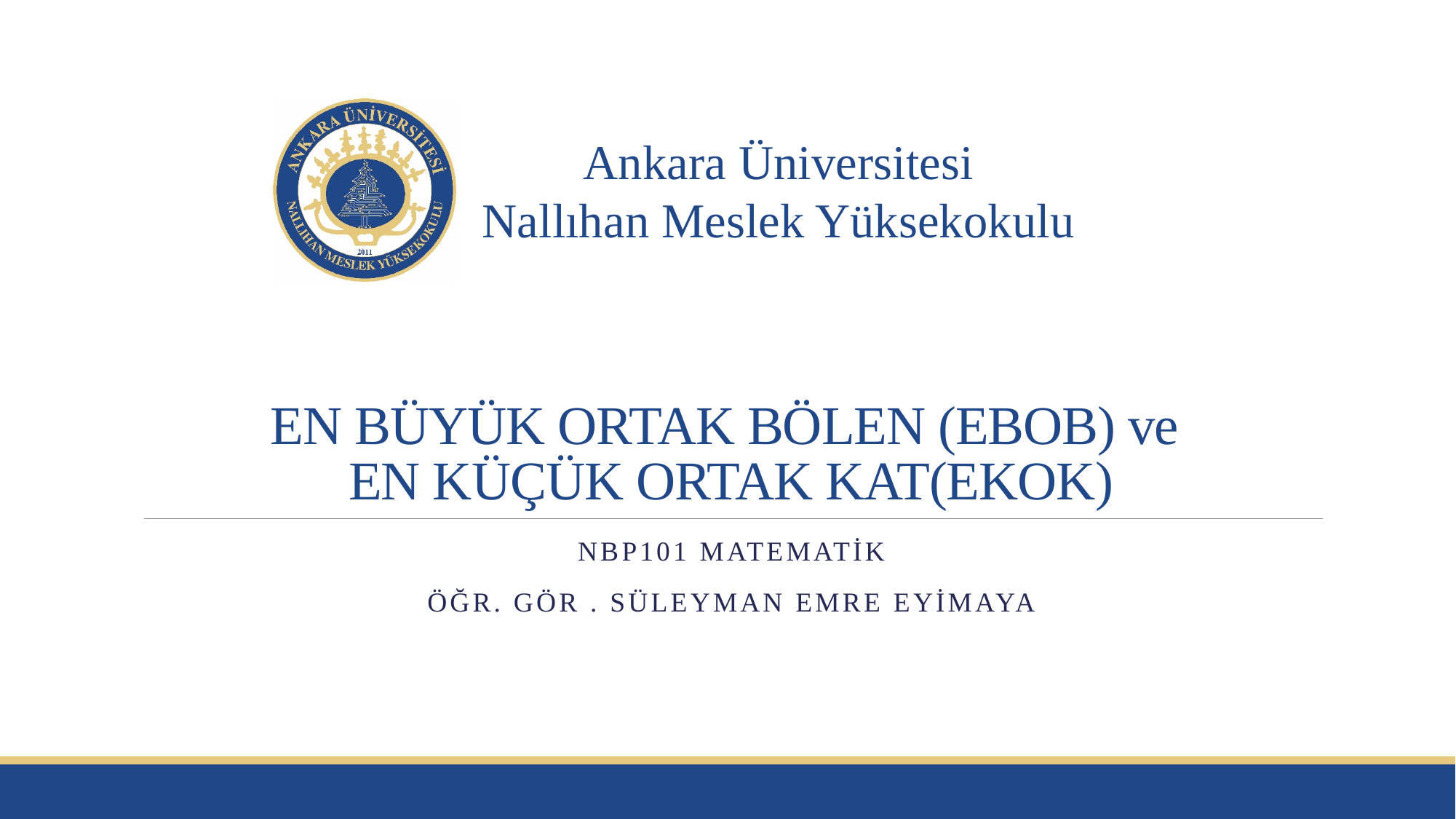

# EN BÜYÜK ORTAK BÖLEN (EBOB) ve EN KÜÇÜK ORTAK KAT(EKOK)
Nbp101 MATEMATİK
ÖĞR. GÖR . SÜLEYMAN EMRE EYİMAYA